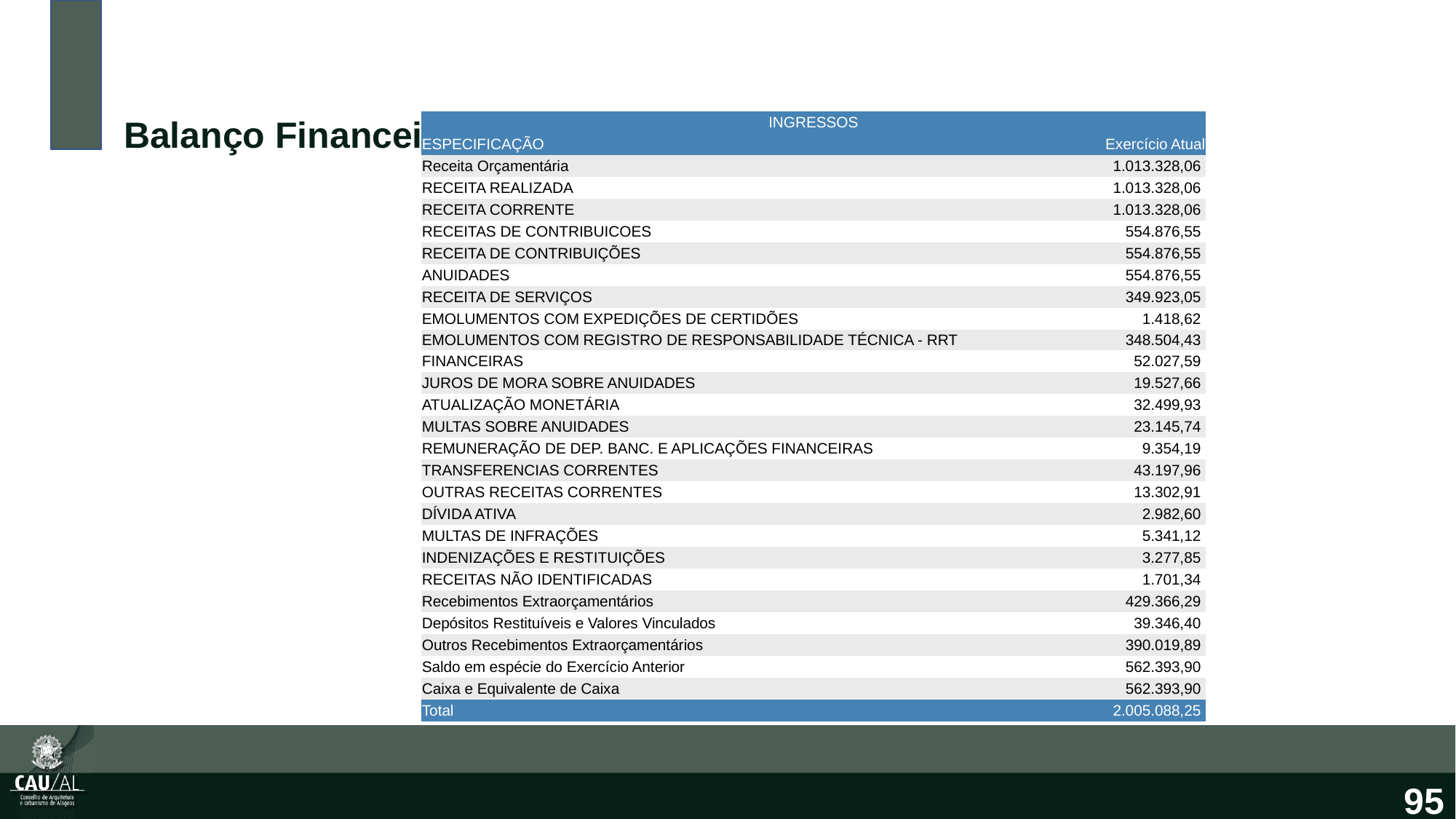

Balanço Financeiro
| INGRESSOS |  |
| --- | --- |
| ESPECIFICAÇÃO | Exercício Atual |
| Receita Orçamentária | 1.013.328,06 |
| RECEITA REALIZADA | 1.013.328,06 |
| RECEITA CORRENTE | 1.013.328,06 |
| RECEITAS DE CONTRIBUICOES | 554.876,55 |
| RECEITA DE CONTRIBUIÇÕES | 554.876,55 |
| ANUIDADES | 554.876,55 |
| RECEITA DE SERVIÇOS | 349.923,05 |
| EMOLUMENTOS COM EXPEDIÇÕES DE CERTIDÕES | 1.418,62 |
| EMOLUMENTOS COM REGISTRO DE RESPONSABILIDADE TÉCNICA - RRT | 348.504,43 |
| FINANCEIRAS | 52.027,59 |
| JUROS DE MORA SOBRE ANUIDADES | 19.527,66 |
| ATUALIZAÇÃO MONETÁRIA | 32.499,93 |
| MULTAS SOBRE ANUIDADES | 23.145,74 |
| REMUNERAÇÃO DE DEP. BANC. E APLICAÇÕES FINANCEIRAS | 9.354,19 |
| TRANSFERENCIAS CORRENTES | 43.197,96 |
| OUTRAS RECEITAS CORRENTES | 13.302,91 |
| DÍVIDA ATIVA | 2.982,60 |
| MULTAS DE INFRAÇÕES | 5.341,12 |
| INDENIZAÇÕES E RESTITUIÇÕES | 3.277,85 |
| RECEITAS NÃO IDENTIFICADAS | 1.701,34 |
| Recebimentos Extraorçamentários | 429.366,29 |
| Depósitos Restituíveis e Valores Vinculados | 39.346,40 |
| Outros Recebimentos Extraorçamentários | 390.019,89 |
| Saldo em espécie do Exercício Anterior | 562.393,90 |
| Caixa e Equivalente de Caixa | 562.393,90 |
| Total | 2.005.088,25 |